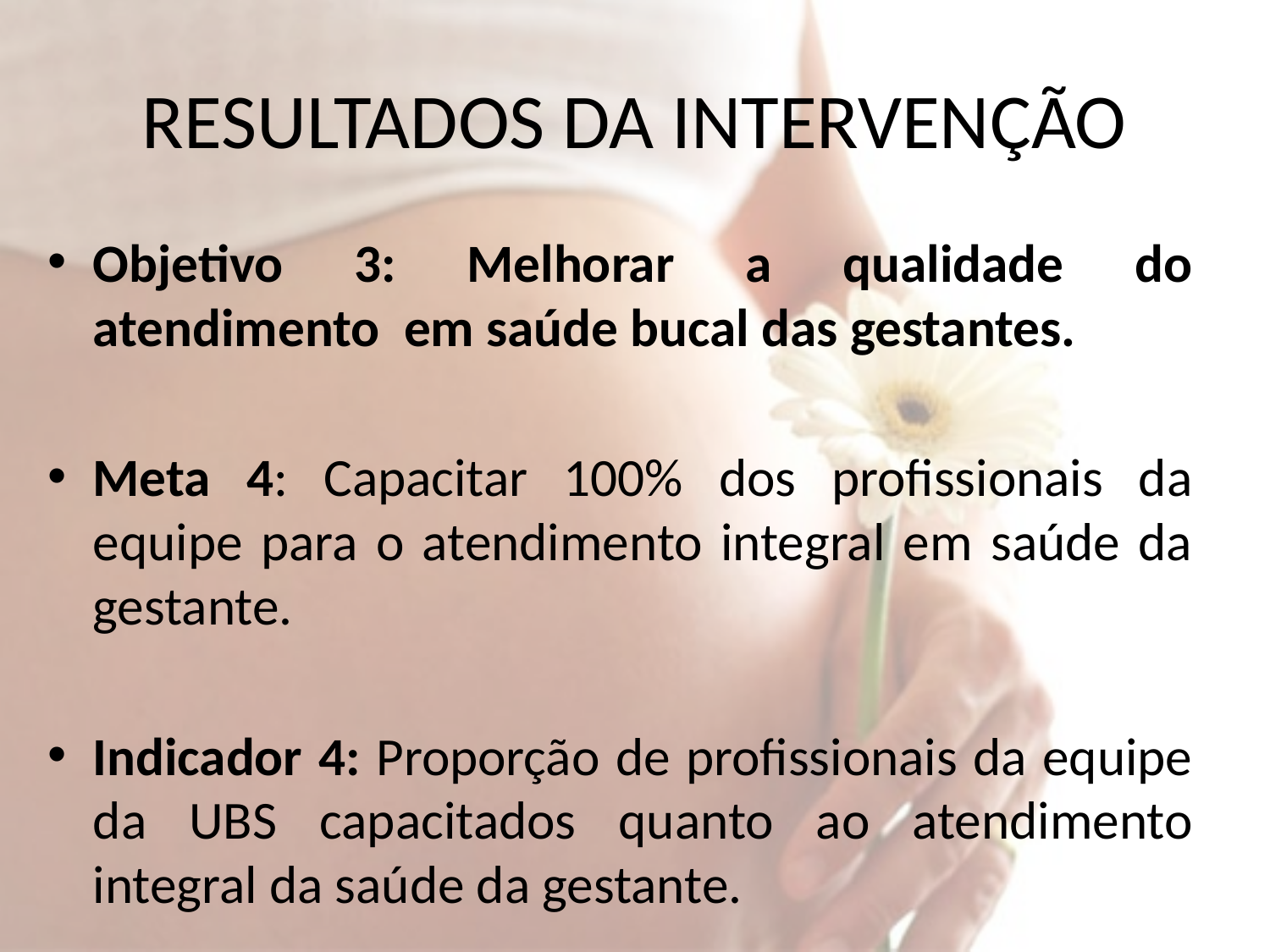

# RESULTADOS DA INTERVENÇÃO
Objetivo 3: Melhorar a qualidade do atendimento  em saúde bucal das gestantes.

Meta 4: Capacitar 100% dos profissionais da equipe para o atendimento integral em saúde da gestante.

Indicador 4: Proporção de profissionais da equipe da UBS capacitados quanto ao atendimento integral da saúde da gestante.